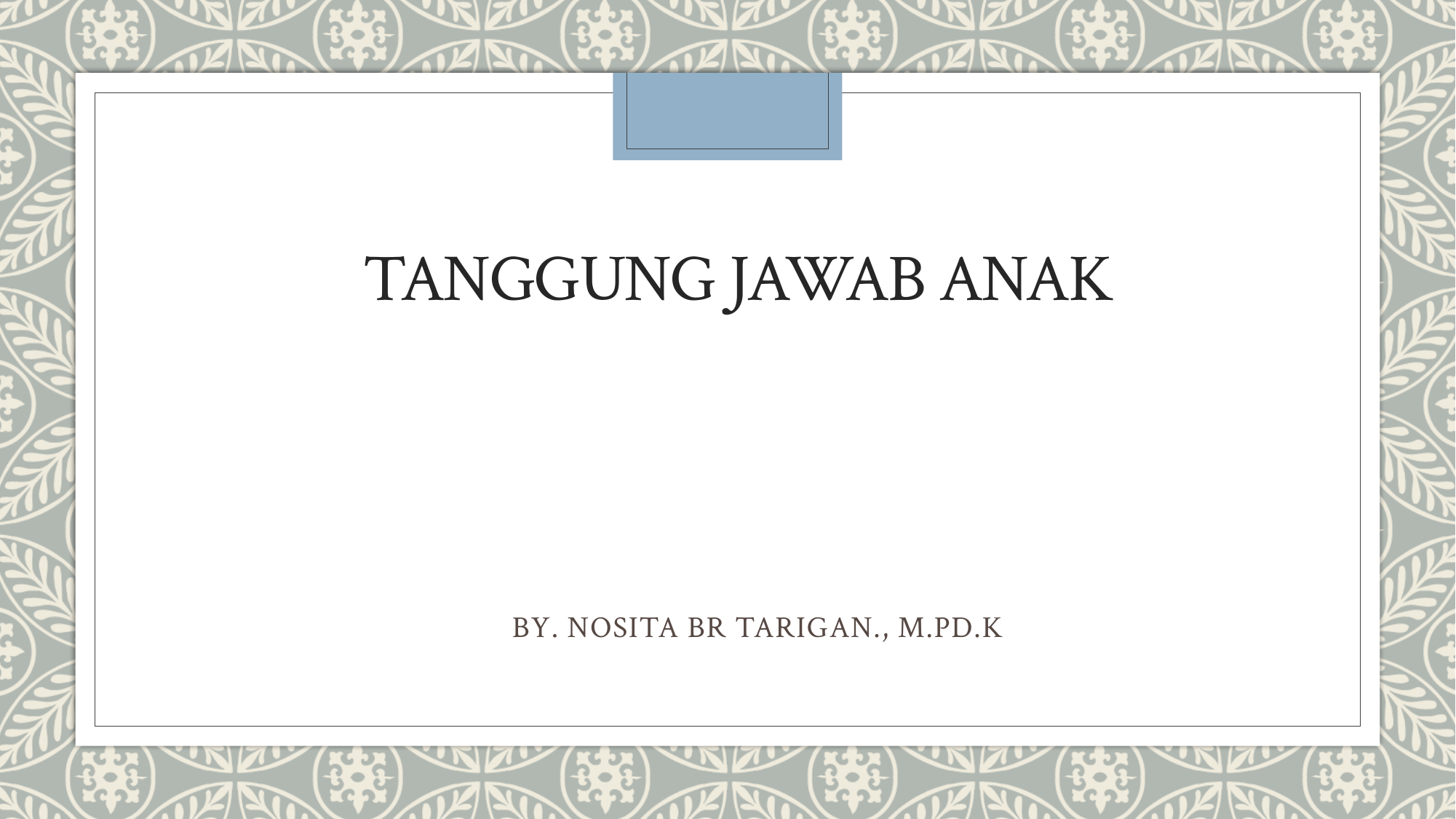

# Tanggung Jawab Anak
BY. NOSITA BR TARIGAN., M.PD.K